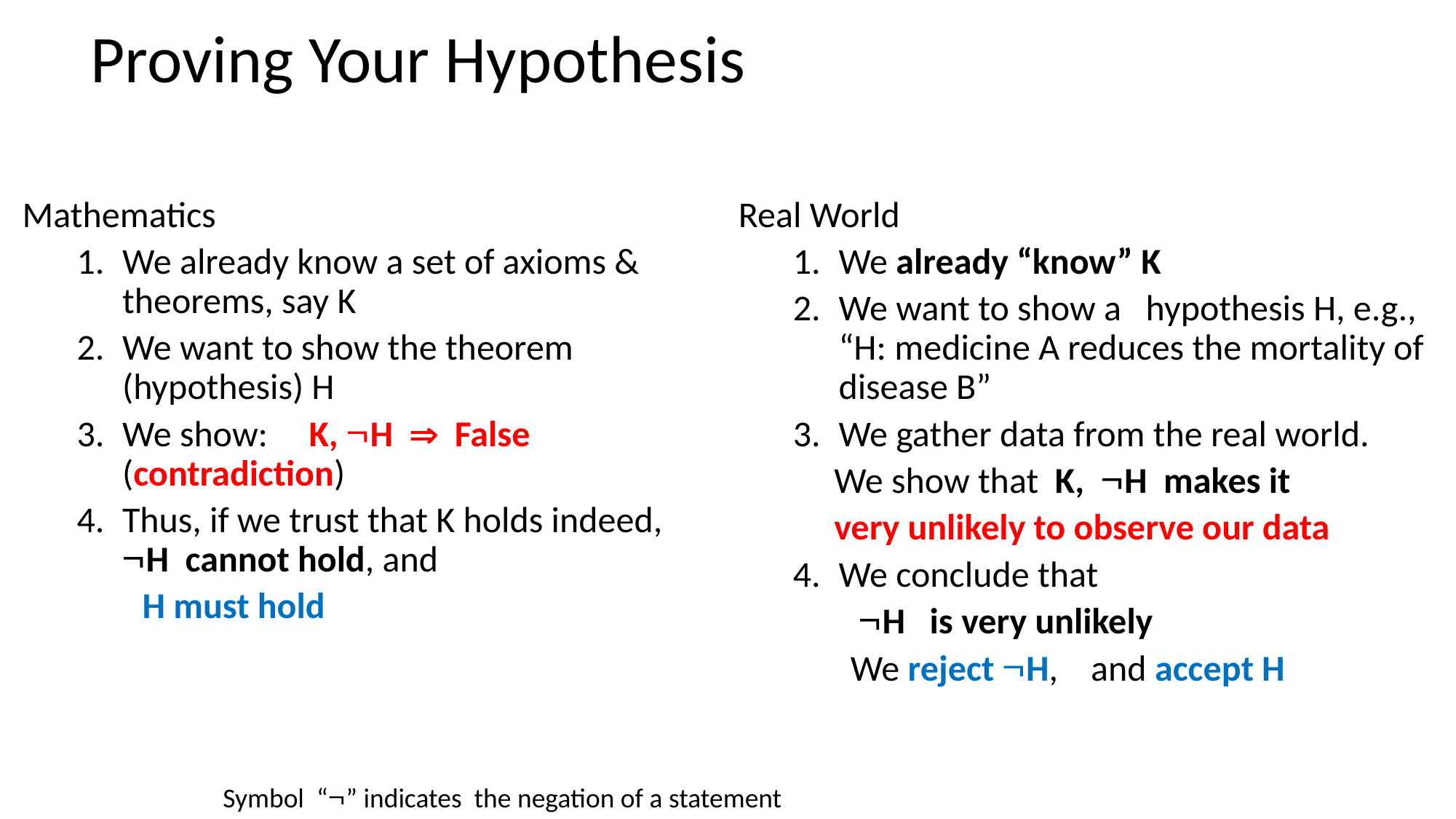

# Proving Your Hypothesis
Mathematics
We already know a set of axioms & theorems, say K
We want to show the theorem (hypothesis) H
We show:     K, ¬H  ⇒  False  (contradiction)
Thus, if we trust that K holds indeed, ¬H  cannot hold, and
        H must hold
Real World
We already “know” K
We want to show a   hypothesis H, e.g., “H: medicine A reduces the mortality of disease B”
We gather data from the real world.
     We show that  K,  ¬H  makes it
     very unlikely to observe our data
We conclude that
        ¬H   is very unlikely
       We reject ¬H,    and accept H

Symbol  “¬” indicates  the negation of a statement